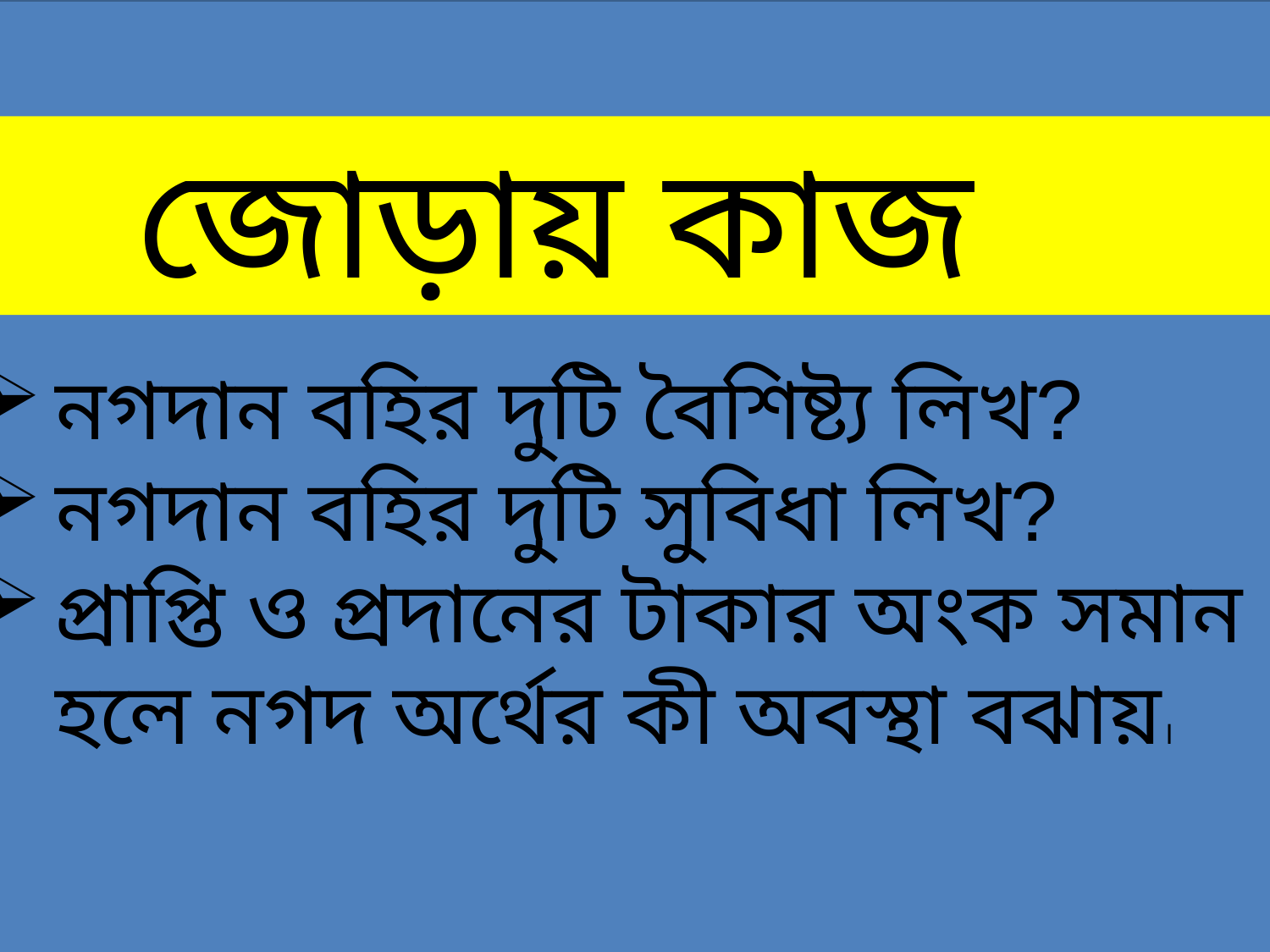

জোড়ায় কাজ
নগদান বহির দুটি বৈশিষ্ট্য লিখ?
নগদান বহির দুটি সুবিধা লিখ?
প্রাপ্তি ও প্রদানের টাকার অংক সমান হলে নগদ অর্থের কী অবস্থা বঝায়।